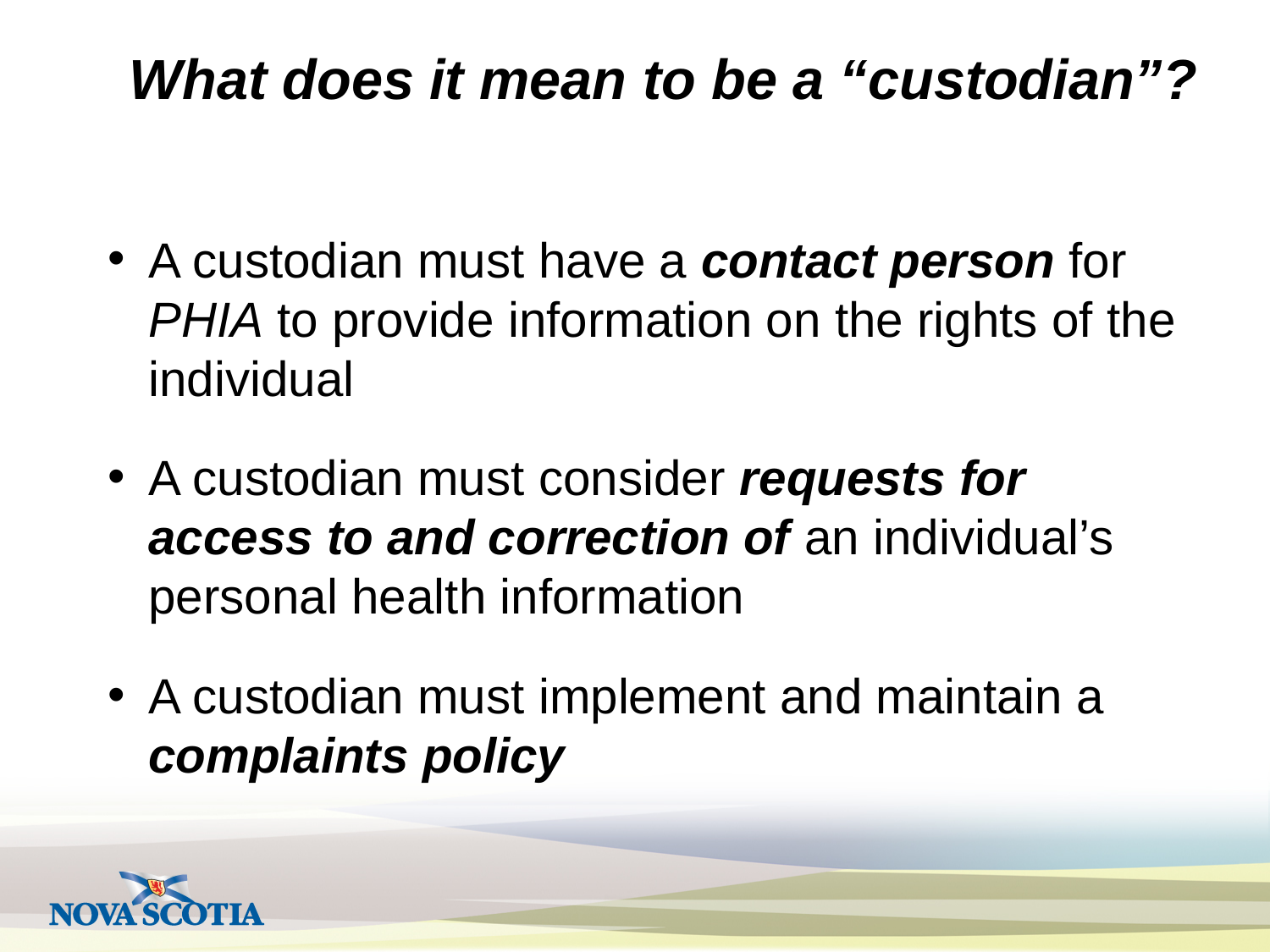

What does it mean to be a “custodian”?
A custodian must have a contact person for PHIA to provide information on the rights of the individual
A custodian must consider requests for access to and correction of an individual’s personal health information
A custodian must implement and maintain a complaints policy